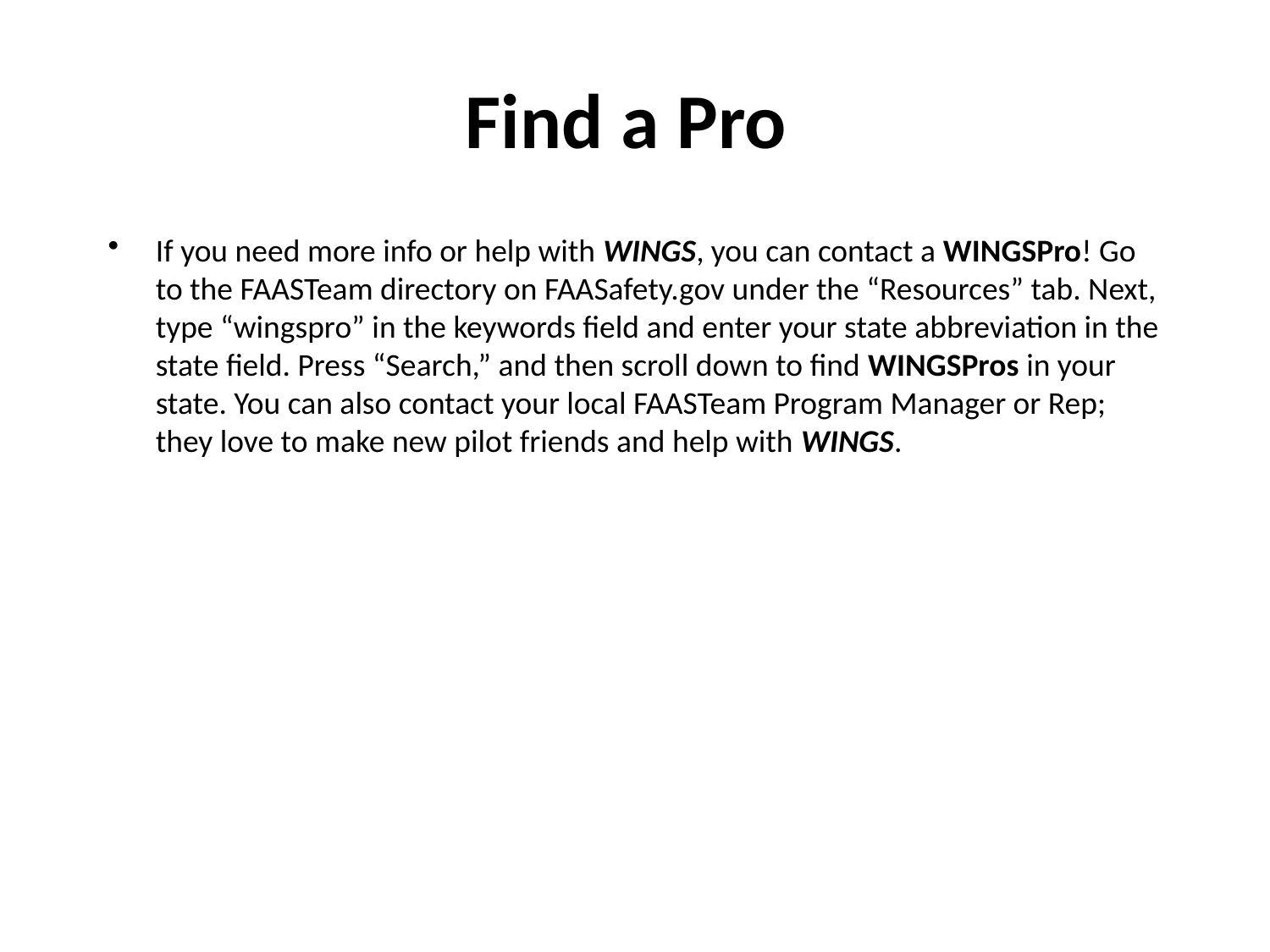

# Find a Pro

If you need more info or help with WINGS, you can contact a WINGSPro! Go to the FAASTeam directory on FAASafety.gov under the “Resources” tab. Next, type “wingspro” in the keywords field and enter your state abbreviation in the state field. Press “Search,” and then scroll down to find WINGSPros in your state. You can also contact your local FAASTeam Program Manager or Rep; they love to make new pilot friends and help with WINGS.